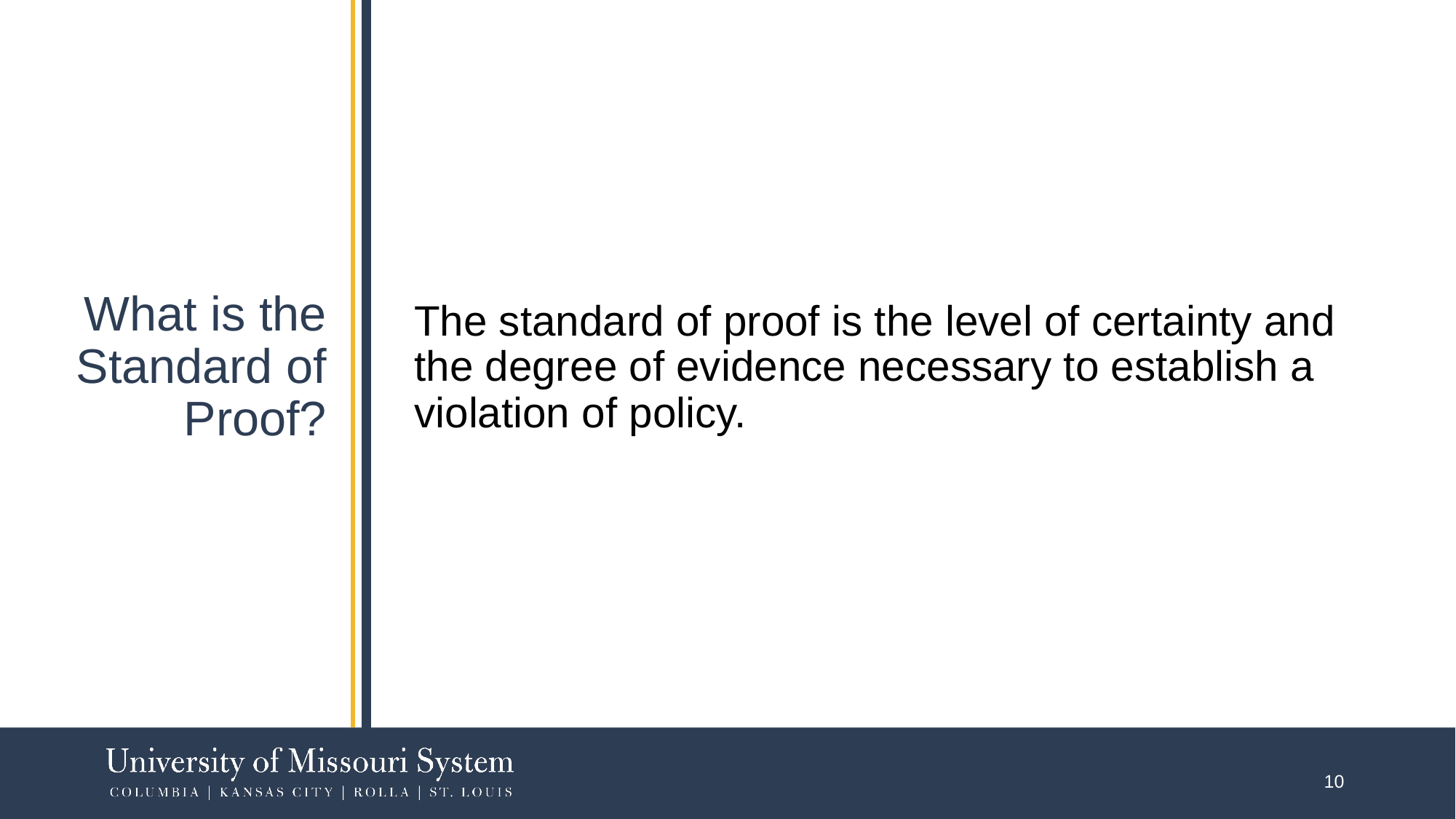

# What is the Standard of Proof?
The standard of proof is the level of certainty and the degree of evidence necessary to establish a violation of policy.
10